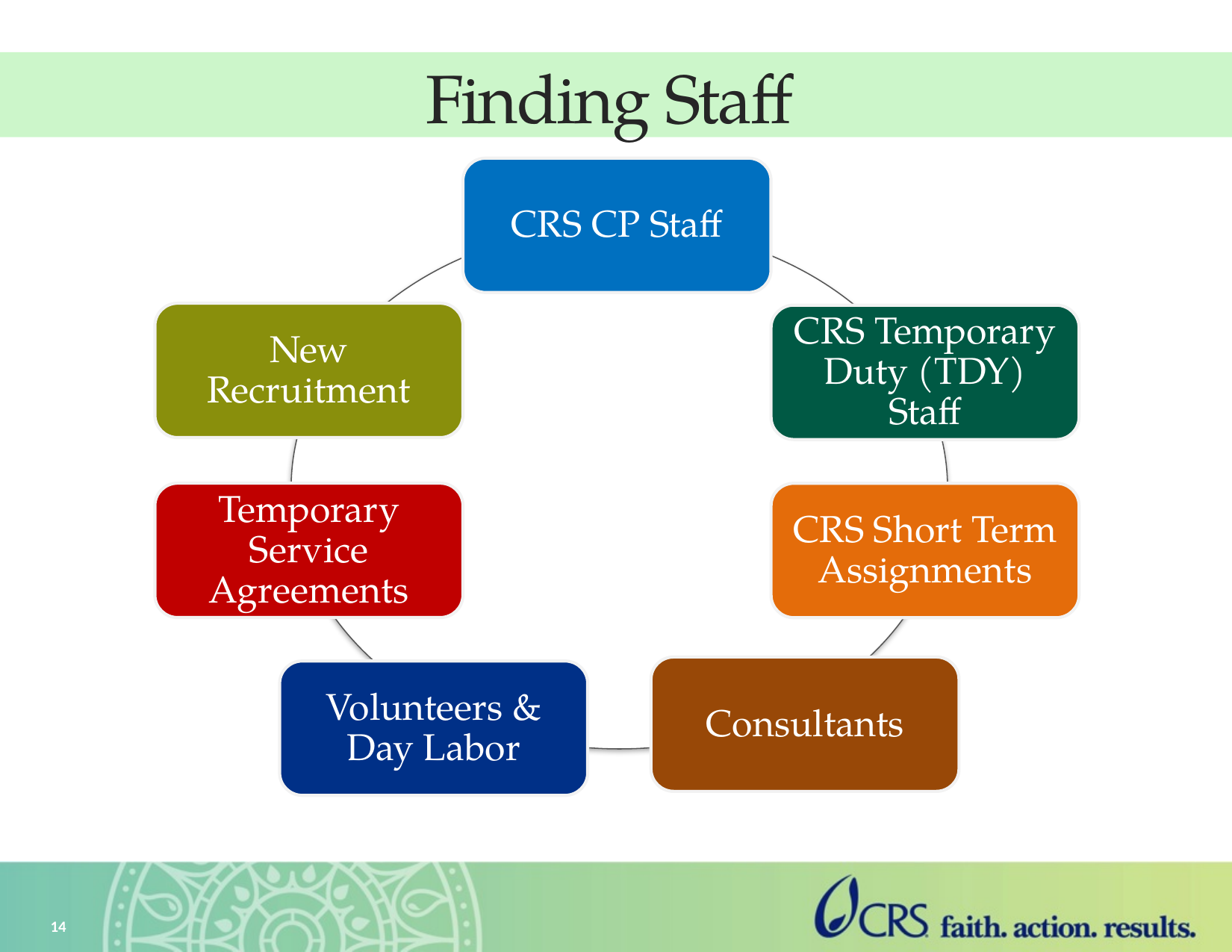

# Finding Staff
CRS CP Staff

Act Fast + Be Flexible

New Recruitment
CRS Temporary Duty (TDY) Staff
Temporary Service Agreements
CRS Short Term Assignments
Consultants
Volunteers & Day Labor
14